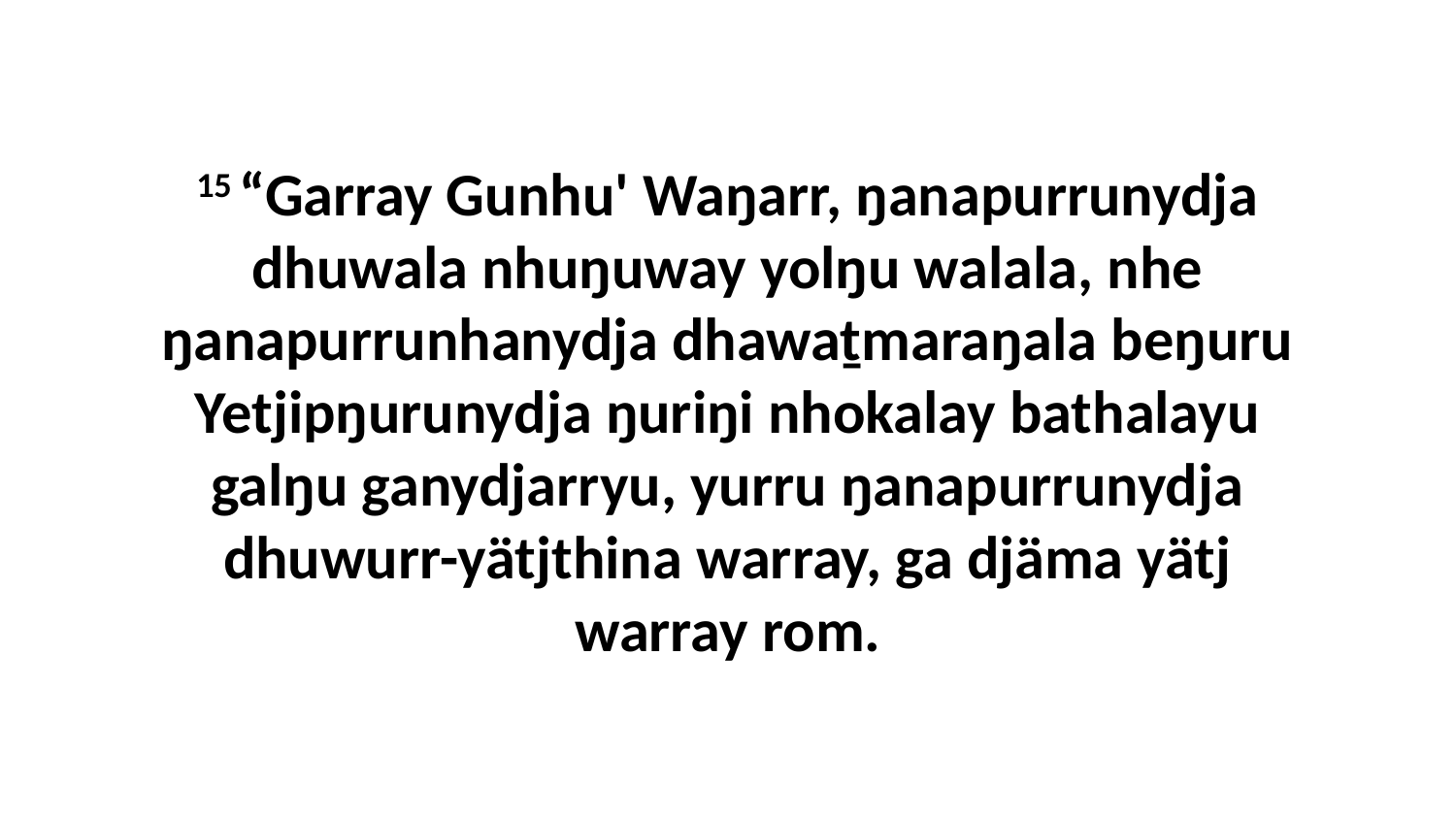

15 “Garray Gunhu' Waŋarr, ŋanapurrunydja dhuwala nhuŋuway yolŋu walala, nhe ŋanapurrunhanydja dhawaṯmaraŋala beŋuru Yetjipŋurunydja ŋuriŋi nhokalay bathalayu galŋu ganydjarryu, yurru ŋanapurrunydja dhuwurr-yätjthina warray, ga djäma yätj warray rom.